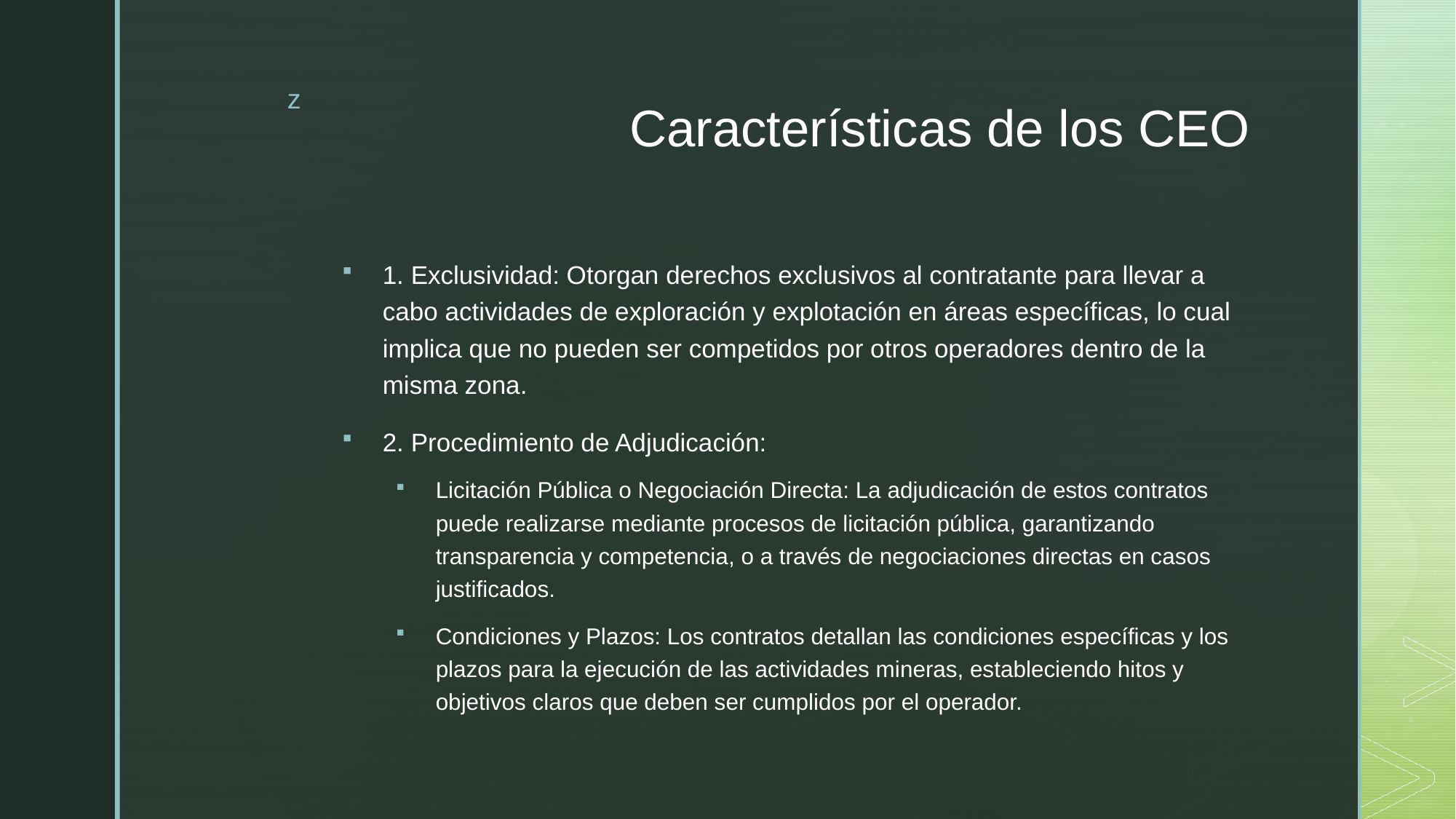

# Características de los CEO
1. Exclusividad: Otorgan derechos exclusivos al contratante para llevar a cabo actividades de exploración y explotación en áreas específicas, lo cual implica que no pueden ser competidos por otros operadores dentro de la misma zona.
2. Procedimiento de Adjudicación:
Licitación Pública o Negociación Directa: La adjudicación de estos contratos puede realizarse mediante procesos de licitación pública, garantizando transparencia y competencia, o a través de negociaciones directas en casos justificados.
Condiciones y Plazos: Los contratos detallan las condiciones específicas y los plazos para la ejecución de las actividades mineras, estableciendo hitos y objetivos claros que deben ser cumplidos por el operador.